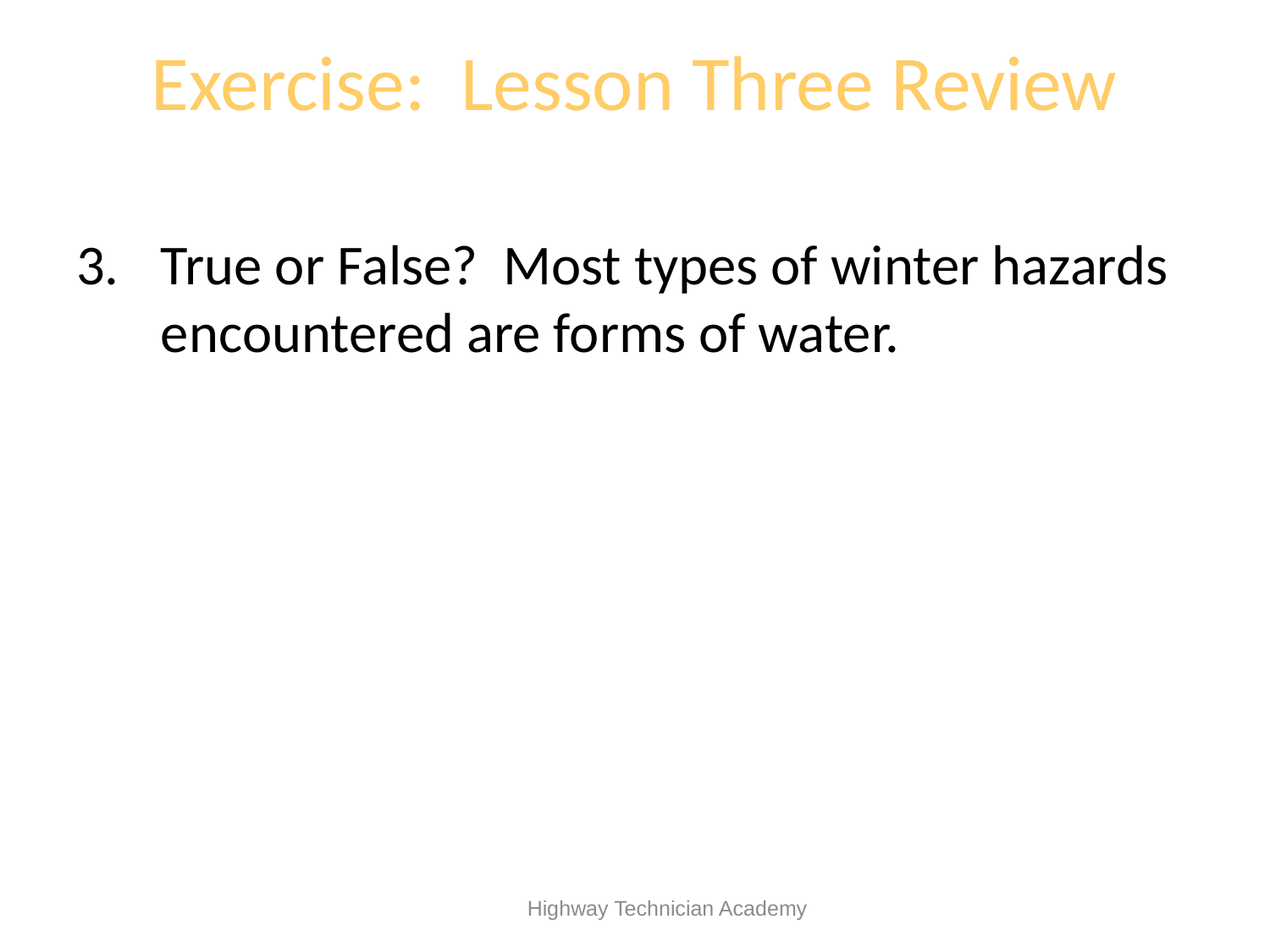

# Exercise:  Lesson Three Review
True or False?  Most types of winter hazards encountered are forms of water.

           Highway Technician Academy